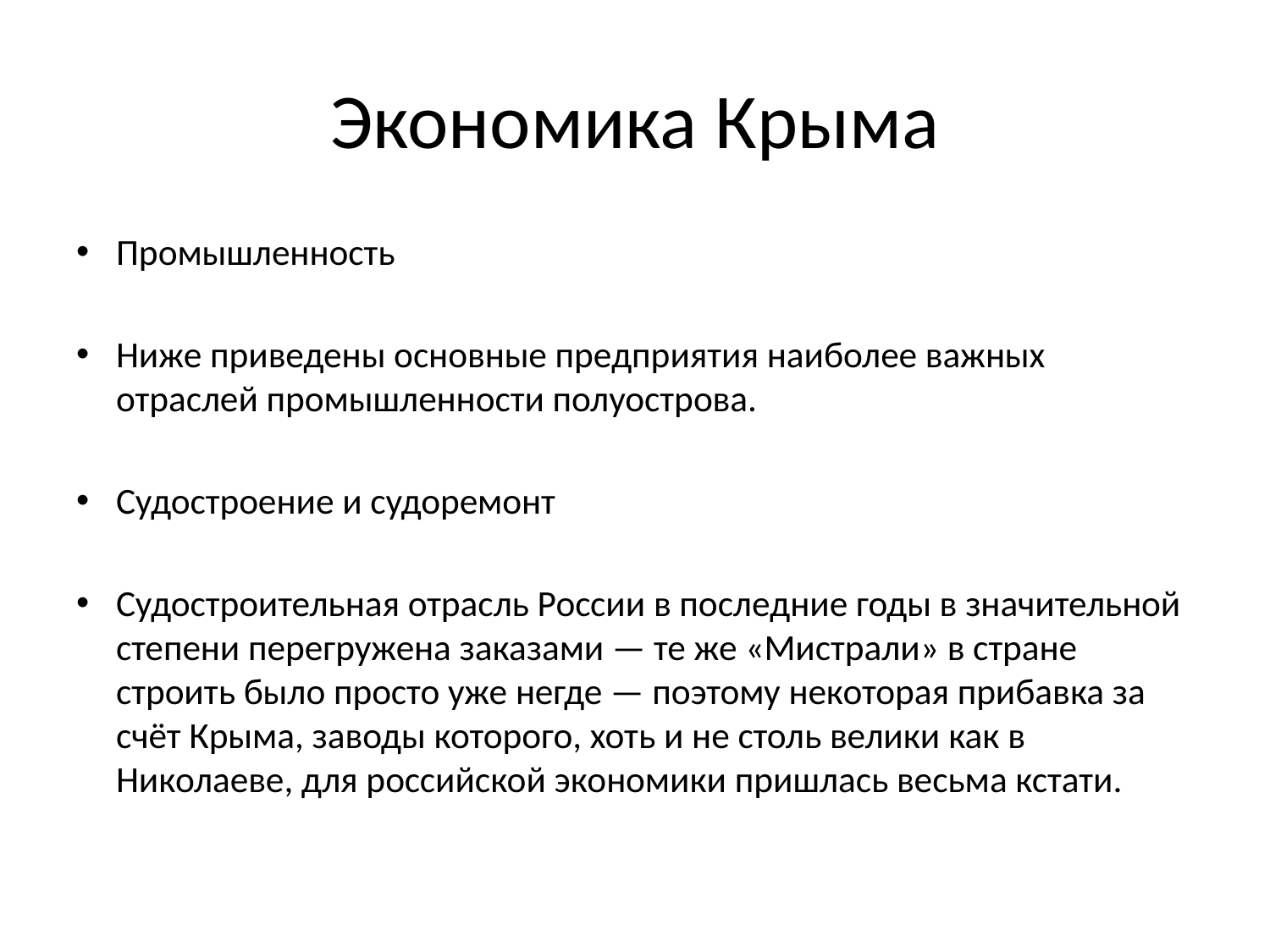

# Экономика Крыма
Промышленность

Ниже приведены основные предприятия наиболее важных отраслей промышленности полуострова.

Судостроение и судоремонт

Судостроительная отрасль России в последние годы в значительной степени перегружена заказами — те же «Мистрали» в стране строить было просто уже негде — поэтому некоторая прибавка за счёт Крыма, заводы которого, хоть и не столь велики как в Николаеве, для российской экономики пришлась весьма кстати.